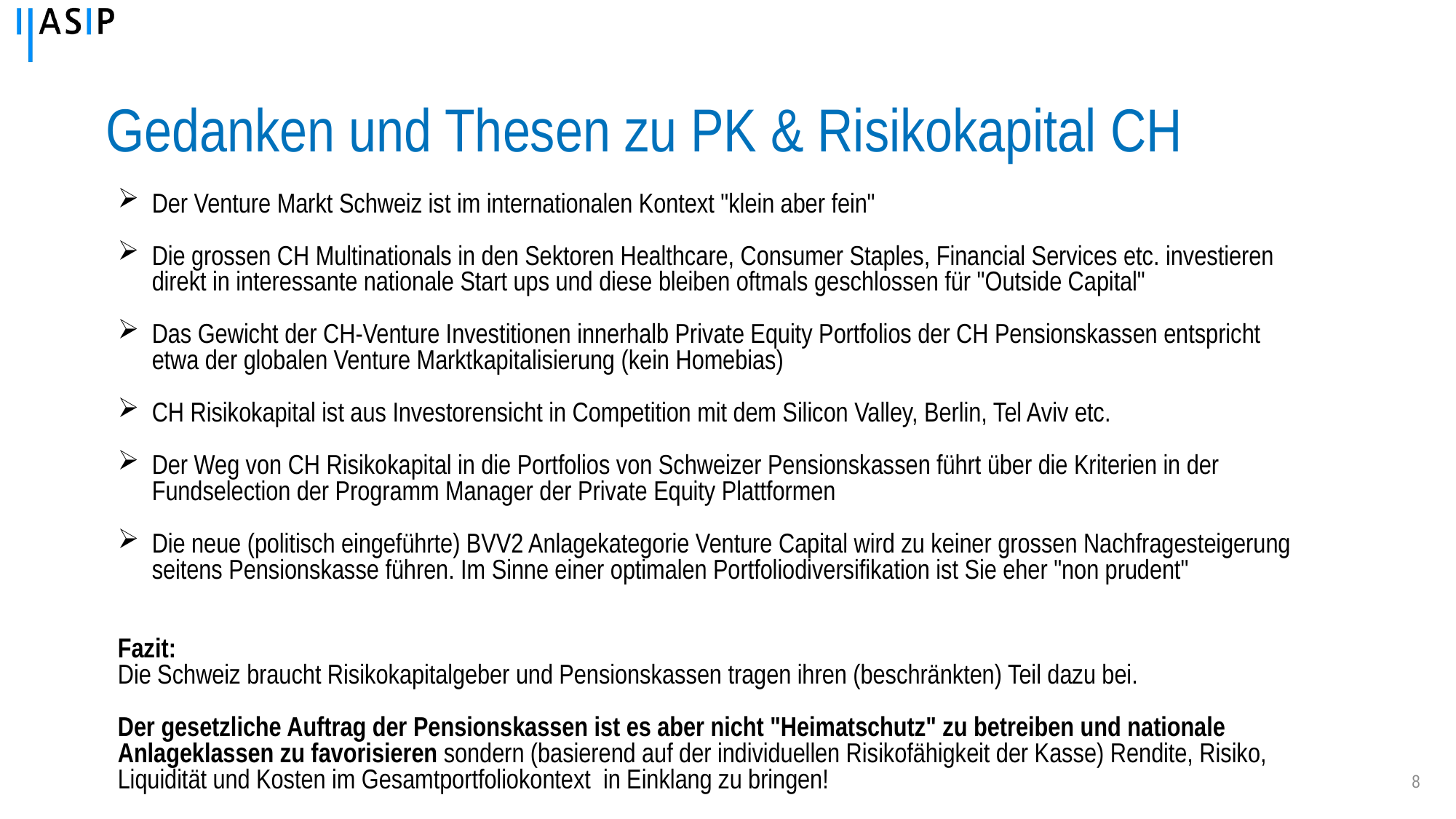

# Gedanken und Thesen zu PK & Risikokapital CH
Der Venture Markt Schweiz ist im internationalen Kontext "klein aber fein"

Die grossen CH Multinationals in den Sektoren Healthcare, Consumer Staples, Financial Services etc. investieren direkt in interessante nationale Start ups und diese bleiben oftmals geschlossen für "Outside Capital"

Das Gewicht der CH-Venture Investitionen innerhalb Private Equity Portfolios der CH Pensionskassen entspricht etwa der globalen Venture Marktkapitalisierung (kein Homebias)

CH Risikokapital ist aus Investorensicht in Competition mit dem Silicon Valley, Berlin, Tel Aviv etc.

Der Weg von CH Risikokapital in die Portfolios von Schweizer Pensionskassen führt über die Kriterien in der Fundselection der Programm Manager der Private Equity Plattformen

Die neue (politisch eingeführte) BVV2 Anlagekategorie Venture Capital wird zu keiner grossen Nachfragesteigerung seitens Pensionskasse führen. Im Sinne einer optimalen Portfoliodiversifikation ist Sie eher "non prudent"

Fazit:
Die Schweiz braucht Risikokapitalgeber und Pensionskassen tragen ihren (beschränkten) Teil dazu bei.
Der gesetzliche Auftrag der Pensionskassen ist es aber nicht "Heimatschutz" zu betreiben und nationale Anlageklassen zu favorisieren sondern (basierend auf der individuellen Risikofähigkeit der Kasse) Rendite, Risiko, Liquidität und Kosten im Gesamtportfoliokontext  in Einklang zu bringen!